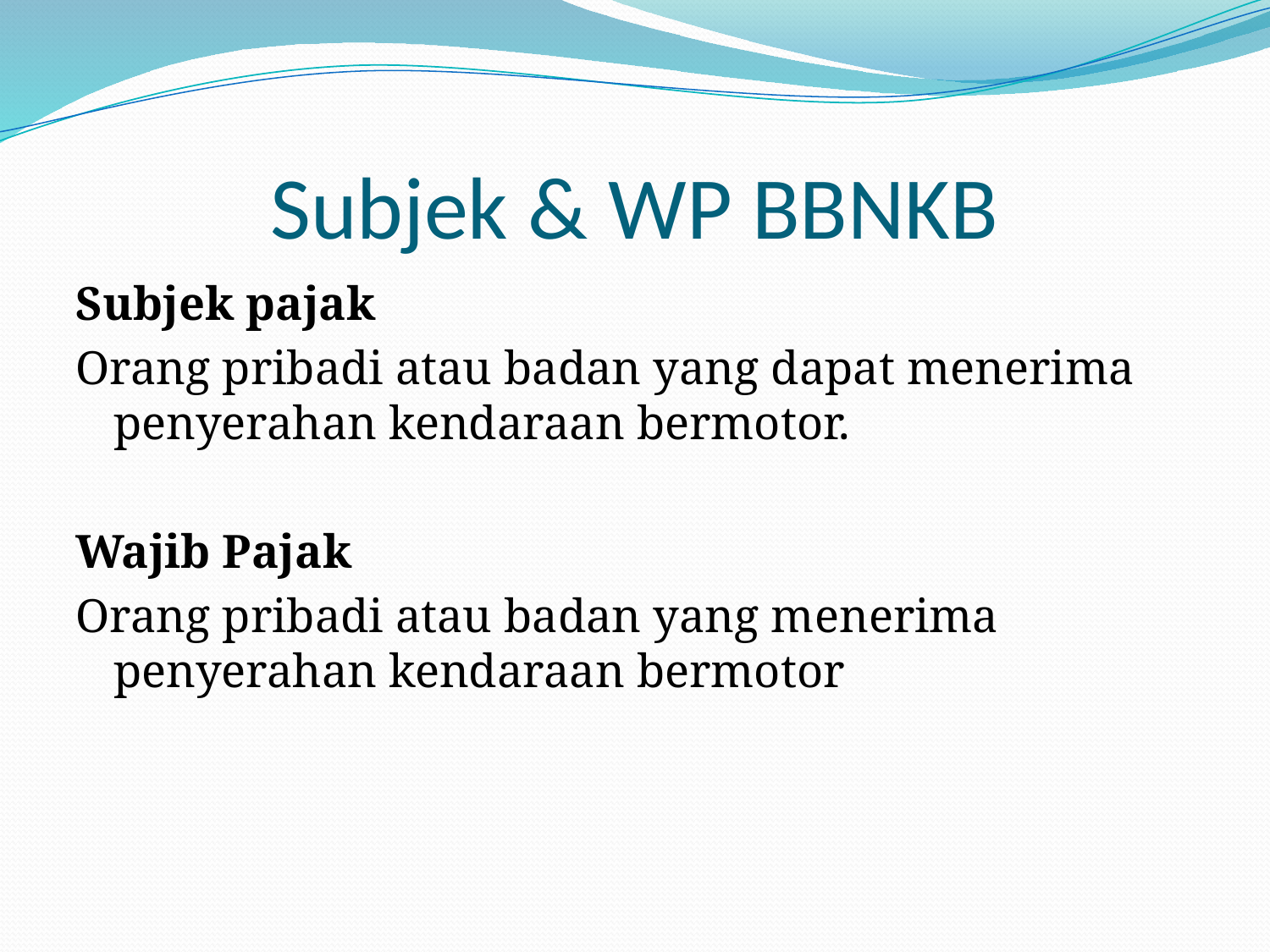

# Subjek & WP BBNKB
Subjek pajak
Orang pribadi atau badan yang dapat menerima penyerahan kendaraan bermotor.

Wajib Pajak
Orang pribadi atau badan yang menerima penyerahan kendaraan bermotor